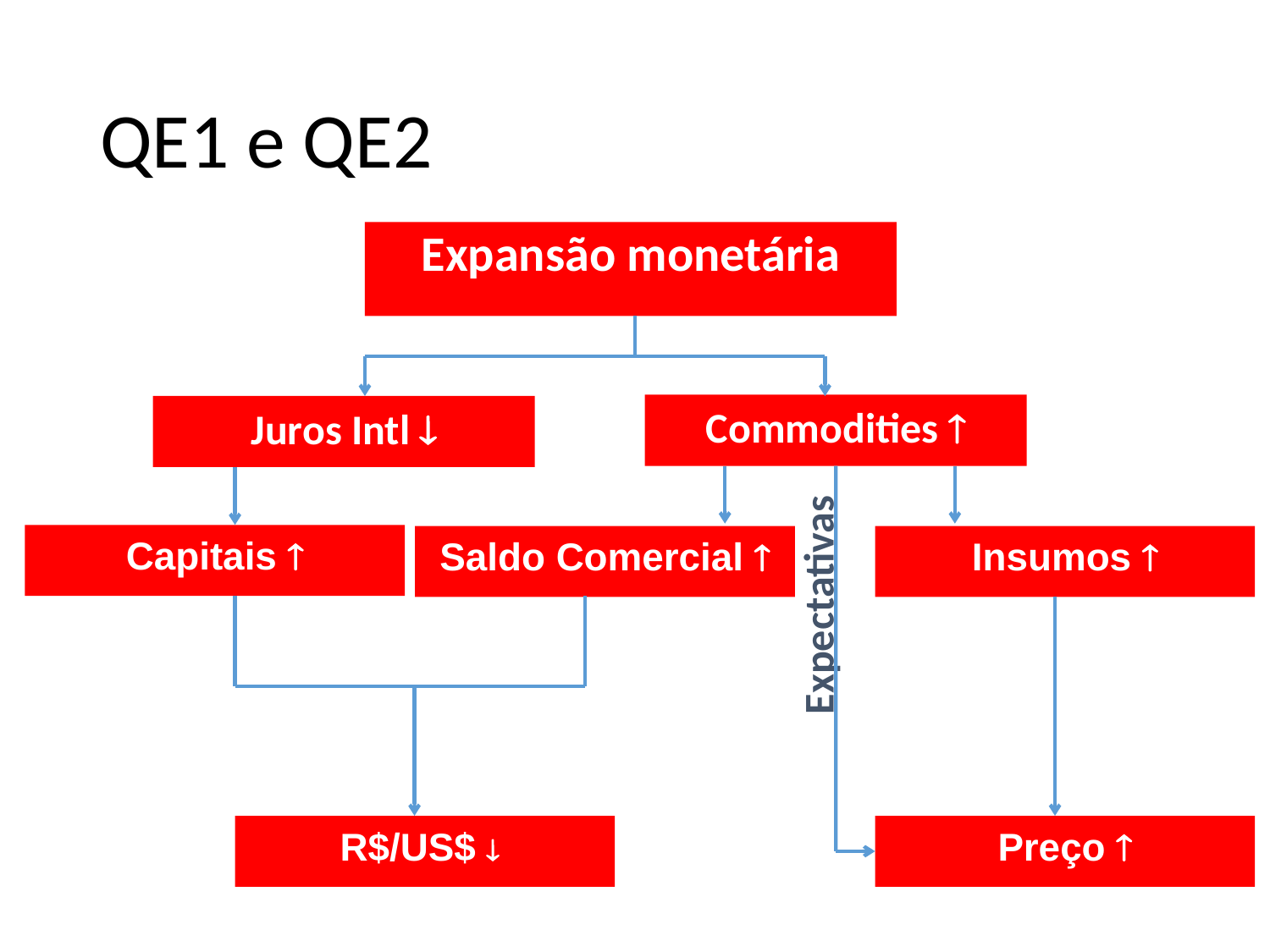

# QE1 e QE2
Expansão monetária
Commodities ↑
Juros Intl ↓
Capitais ↑
Saldo Comercial ↑
Insumos ↑
Expectativas
R$/US$ ↓
Preço ↑